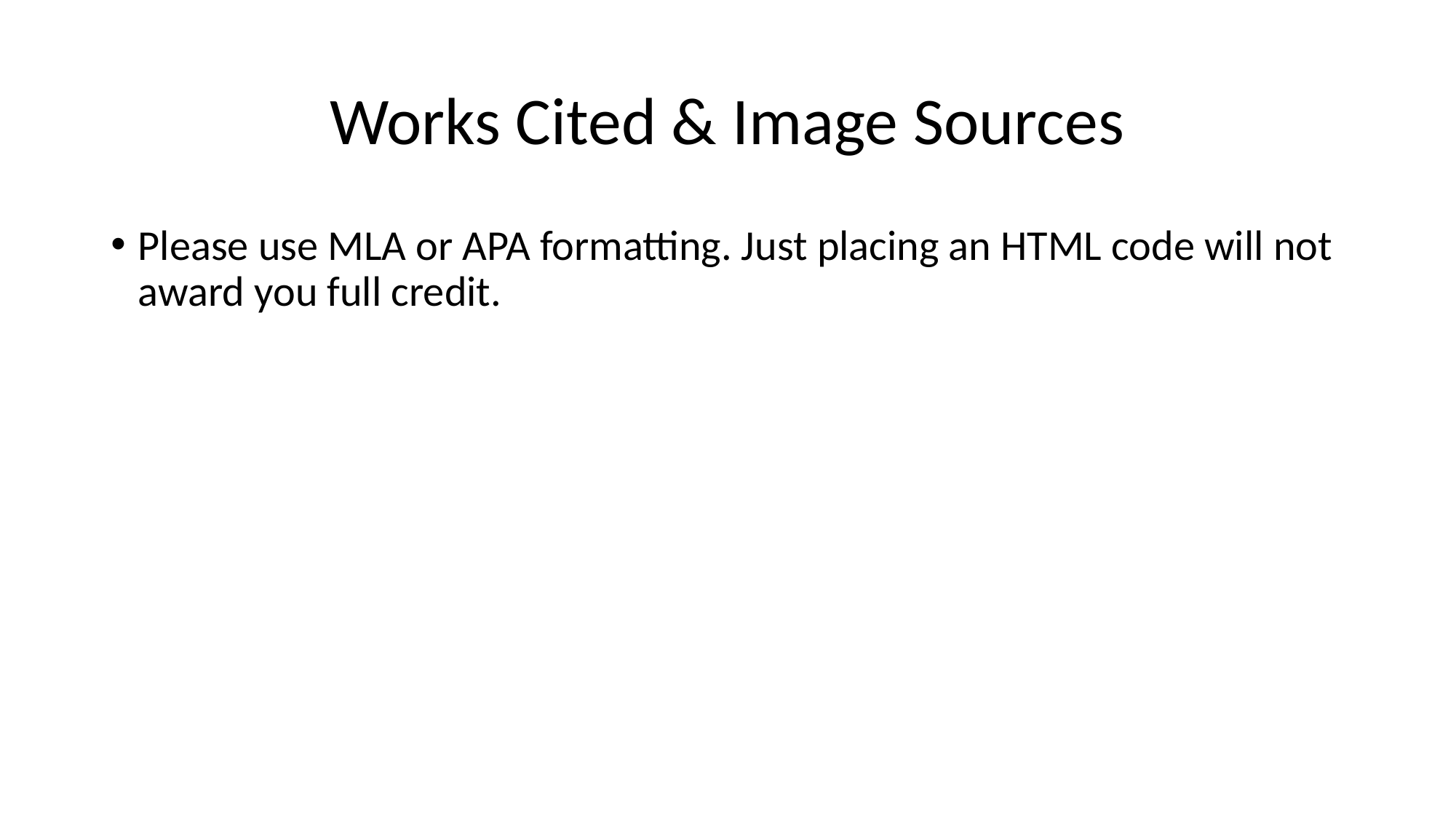

# Works Cited & Image Sources
Please use MLA or APA formatting. Just placing an HTML code will not award you full credit.